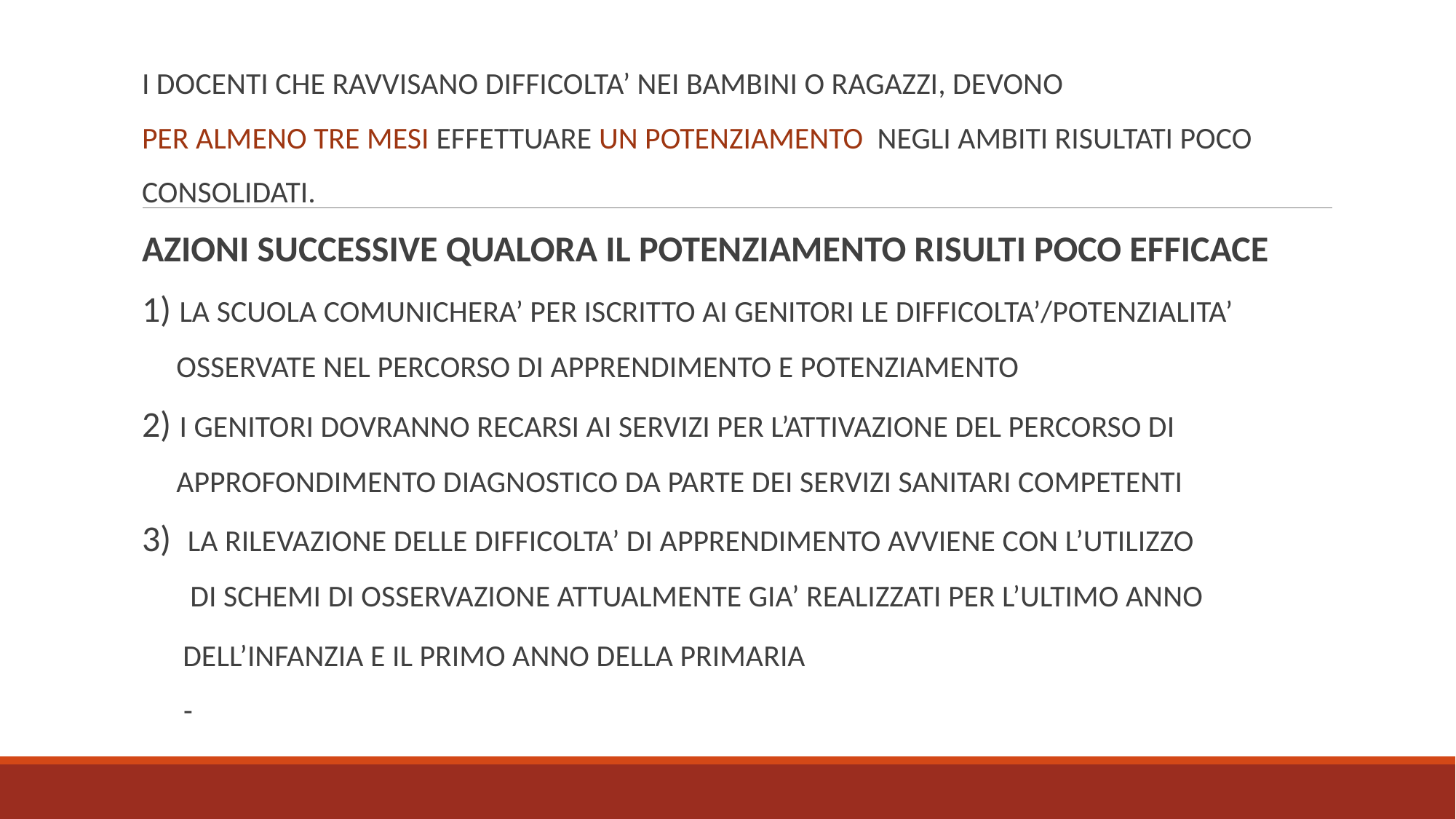

I DOCENTI CHE RAVVISANO DIFFICOLTA’ NEI BAMBINI O RAGAZZI, DEVONO
PER ALMENO TRE MESI EFFETTUARE UN POTENZIAMENTO  NEGLI AMBITI RISULTATI POCO
CONSOLIDATI.
AZIONI SUCCESSIVE QUALORA IL POTENZIAMENTO RISULTI POCO EFFICACE
1) LA SCUOLA COMUNICHERA’ PER ISCRITTO AI GENITORI LE DIFFICOLTA’/POTENZIALITA’
     OSSERVATE NEL PERCORSO DI APPRENDIMENTO E POTENZIAMENTO
2) I GENITORI DOVRANNO RECARSI AI SERVIZI PER L’ATTIVAZIONE DEL PERCORSO DI
     APPROFONDIMENTO DIAGNOSTICO DA PARTE DEI SERVIZI SANITARI COMPETENTI
3)  LA RILEVAZIONE DELLE DIFFICOLTA’ DI APPRENDIMENTO AVVIENE CON L’UTILIZZO
       DI SCHEMI DI OSSERVAZIONE ATTUALMENTE GIA’ REALIZZATI PER L’ULTIMO ANNO
     DELL’INFANZIA E IL PRIMO ANNO DELLA PRIMARIA
      -